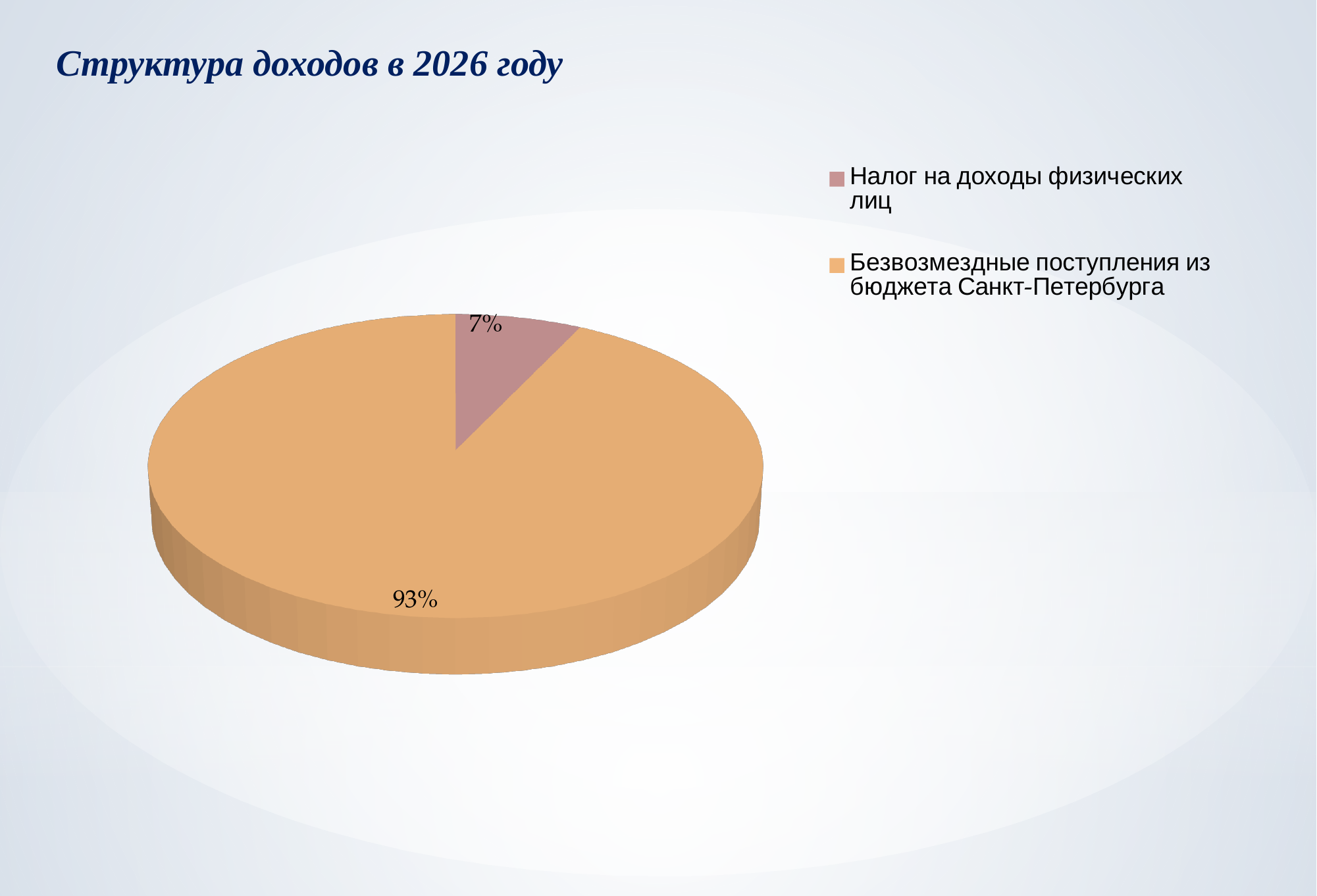

Структура доходов в 2026 году

[unsupported chart]